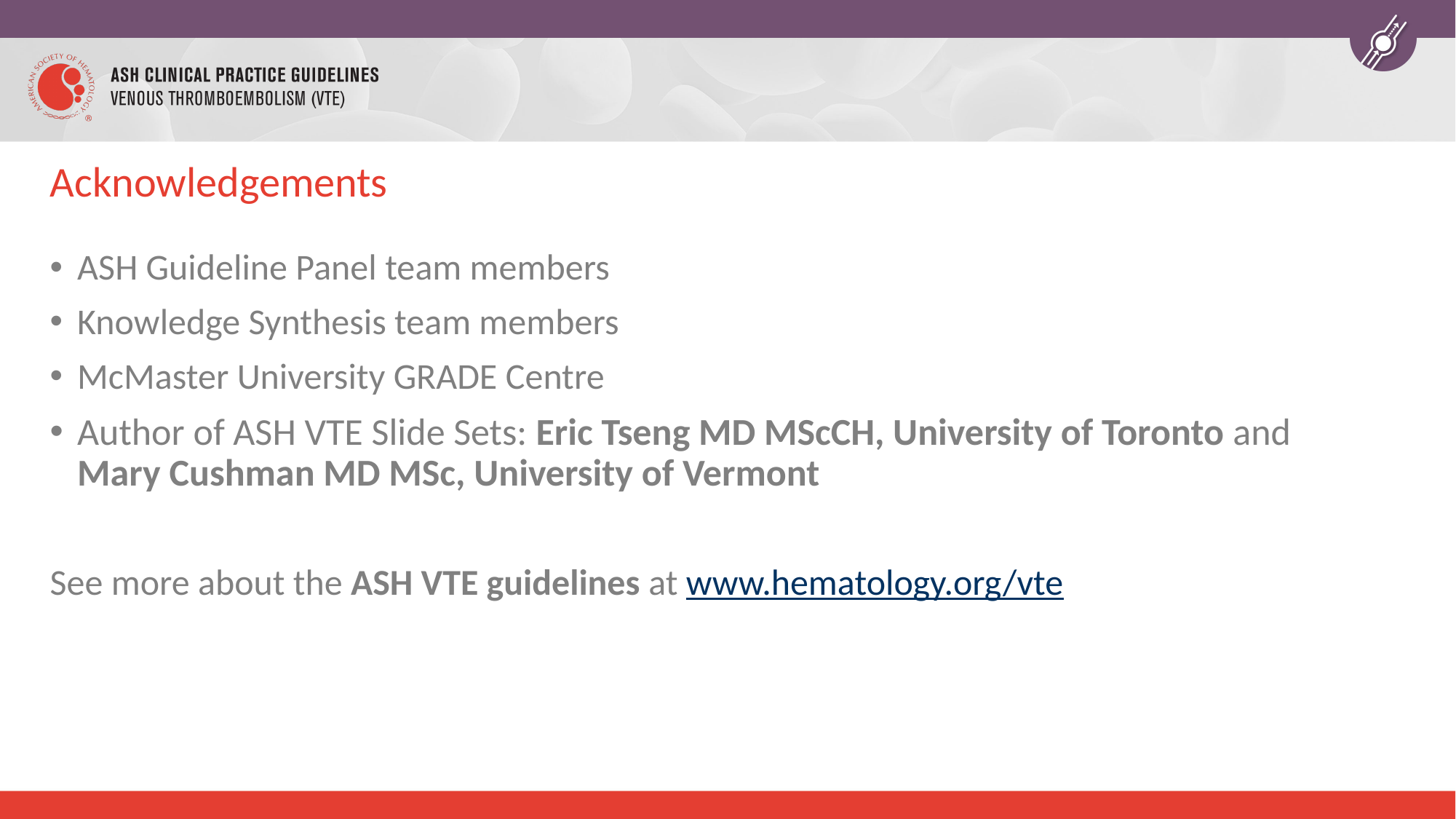

# Acknowledgements
ASH Guideline Panel team members
Knowledge Synthesis team members
McMaster University GRADE Centre
Author of ASH VTE Slide Sets: Eric Tseng MD MScCH, University of Toronto and Mary Cushman MD MSc, University of Vermont

See more about the ASH VTE guidelines at www.hematology.org/vte